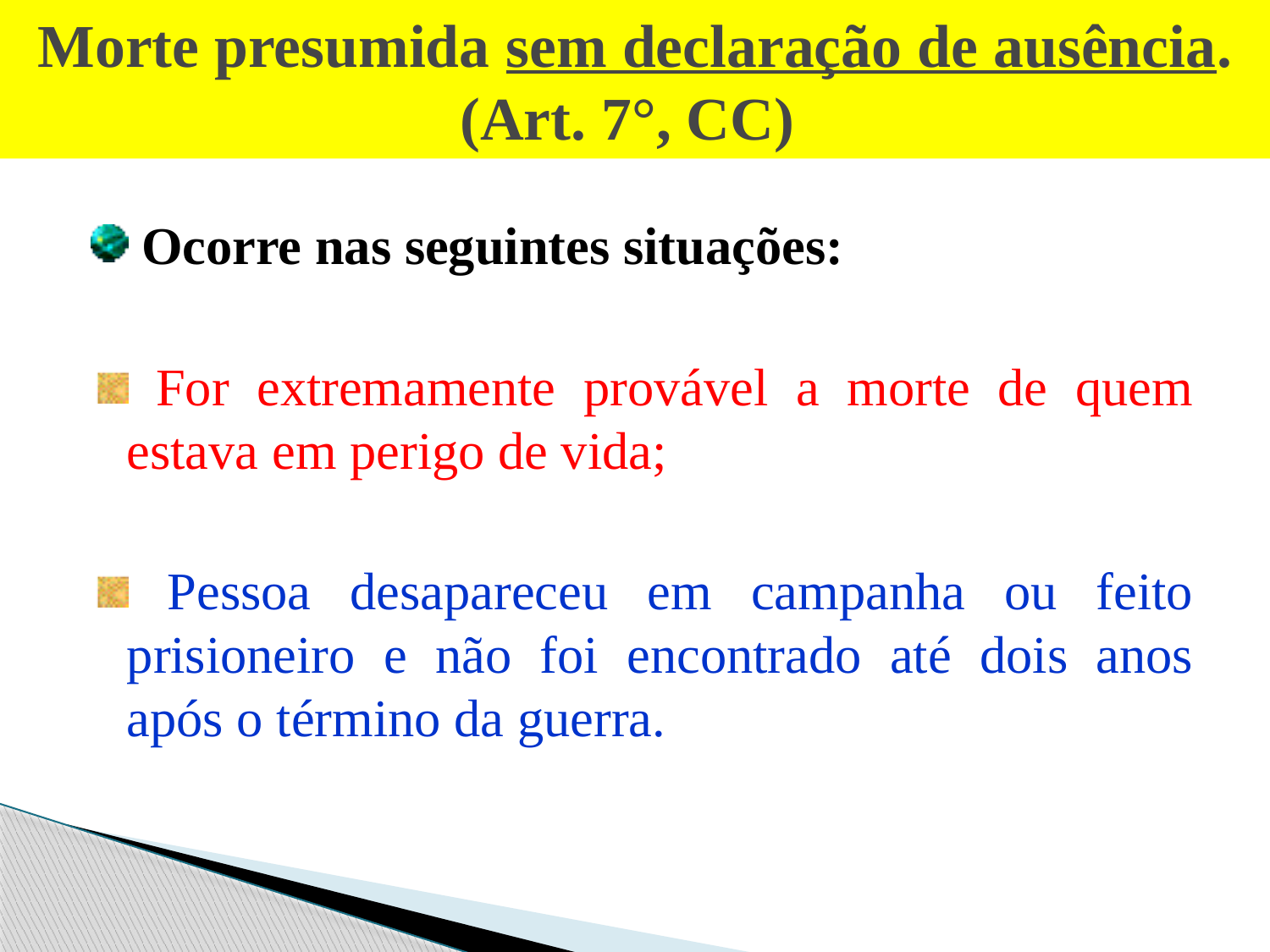

# Morte presumida sem declaração de ausência. (Art. 7°, CC)
 Ocorre nas seguintes situações:

 For extremamente provável a morte de quem estava em perigo de vida;

 Pessoa desapareceu em campanha ou feito prisioneiro e não foi encontrado até dois anos após o término da guerra.